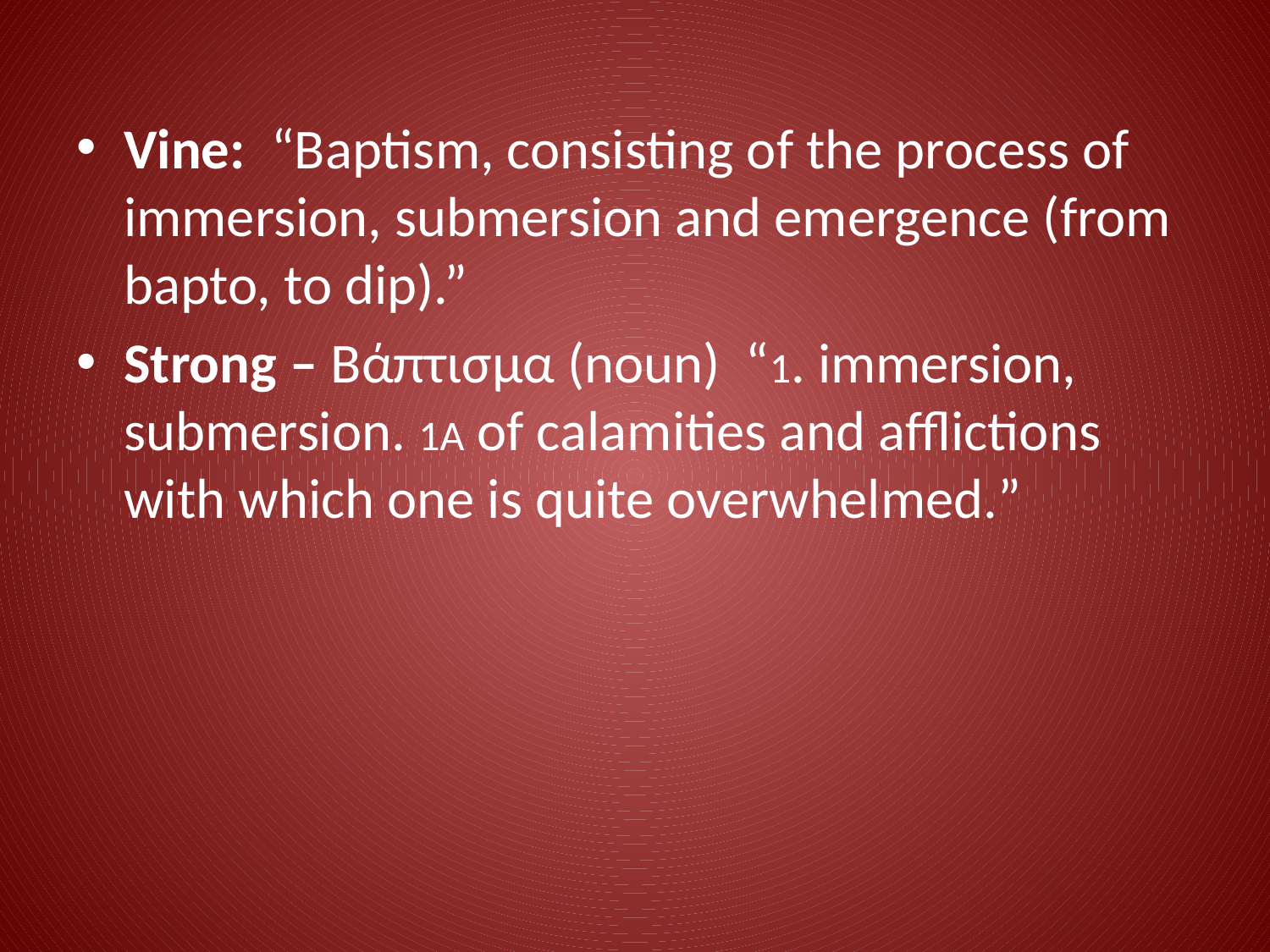

Vine:  “Baptism, consisting of the process of immersion, submersion and emergence (from bapto, to dip).”
Strong – Βάπτισμα (noun)  “1. immersion, submersion. 1A of calamities and afflictions with which one is quite overwhelmed.”